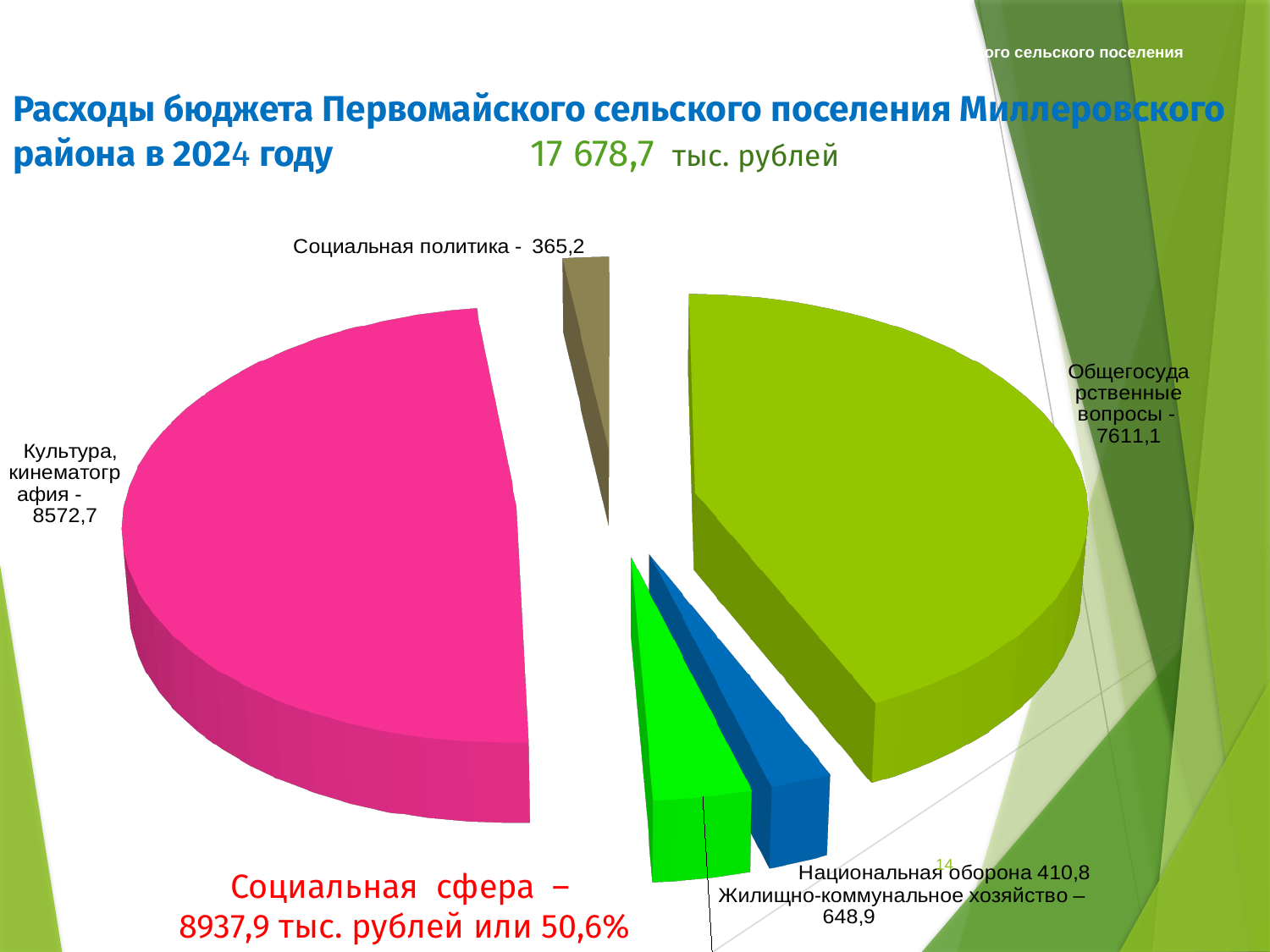

Администрация Первомайского сельского поселения
# Расходы бюджета Первомайского сельского поселения Миллеровского района в 2024 году                       17 678,7  тыс. рублей

[unsupported chart]

14
Социальная  сфера  –
8937,9 тыс. рублей или 50,6%